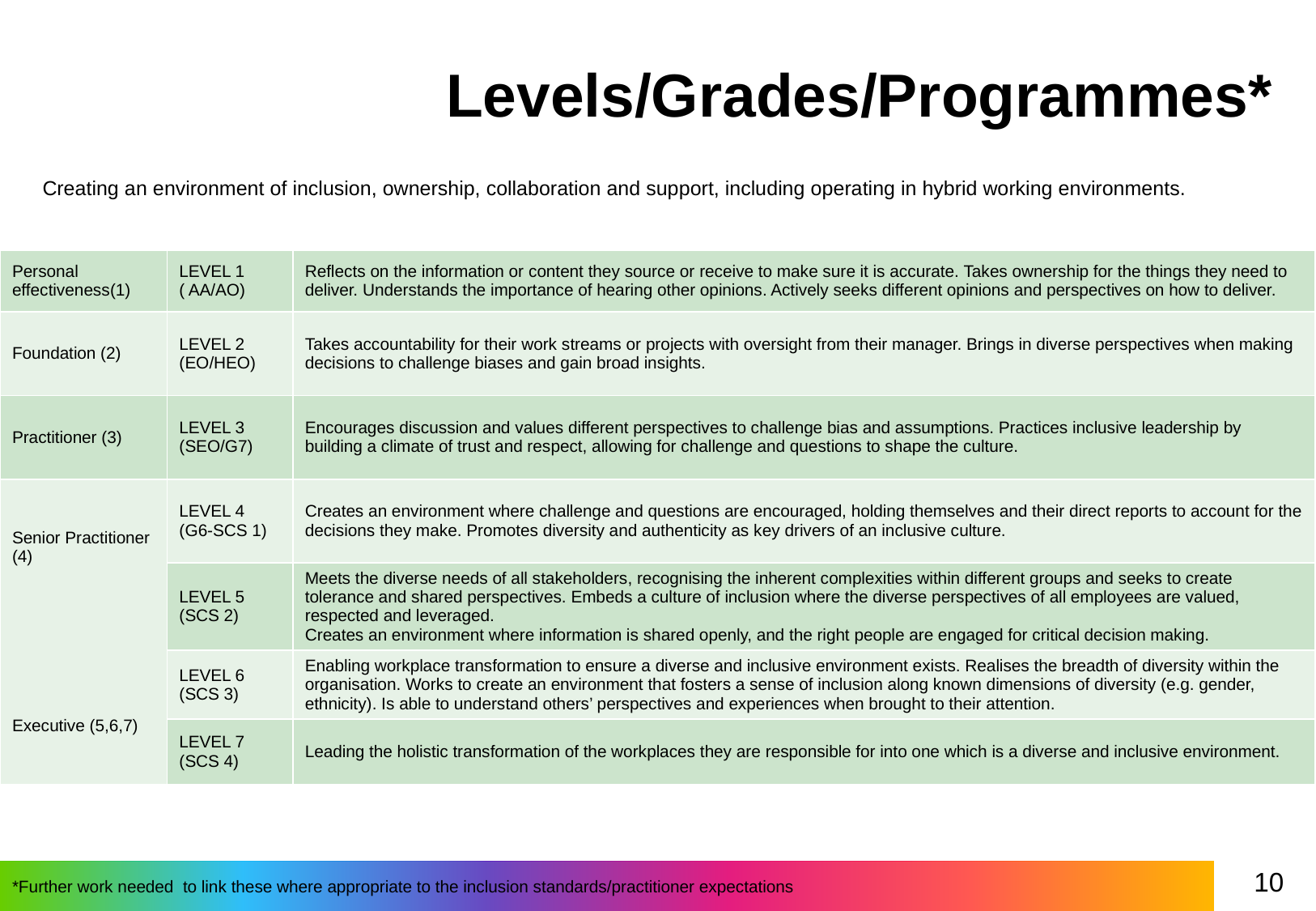

# Levels/Grades/Programmes*
Creating an environment of inclusion, ownership, collaboration and support, including operating in hybrid working environments.
| Personal effectiveness(1) | LEVEL 1 ( AA/AO) | Reflects on the information or content they source or receive to make sure it is accurate. Takes ownership for the things they need to deliver. Understands the importance of hearing other opinions. Actively seeks different opinions and perspectives on how to deliver. |
| --- | --- | --- |
| Foundation (2) | LEVEL 2 (EO/HEO) | Takes accountability for their work streams or projects with oversight from their manager. Brings in diverse perspectives when making decisions to challenge biases and gain broad insights. |
| Practitioner (3) | LEVEL 3 (SEO/G7) | Encourages discussion and values different perspectives to challenge bias and assumptions. Practices inclusive leadership by building a climate of trust and respect, allowing for challenge and questions to shape the culture. |
| Senior Practitioner (4) Executive (5,6,7) | LEVEL 4 (G6-SCS 1) | Creates an environment where challenge and questions are encouraged, holding themselves and their direct reports to account for the decisions they make. Promotes diversity and authenticity as key drivers of an inclusive culture. |
|  | LEVEL 5 (SCS 2) | Meets the diverse needs of all stakeholders, recognising the inherent complexities within different groups and seeks to create tolerance and shared perspectives. Embeds a culture of inclusion where the diverse perspectives of all employees are valued, respected and leveraged. Creates an environment where information is shared openly, and the right people are engaged for critical decision making. |
|  | LEVEL 6 (SCS 3) | Enabling workplace transformation to ensure a diverse and inclusive environment exists. Realises the breadth of diversity within the organisation. Works to create an environment that fosters a sense of inclusion along known dimensions of diversity (e.g. gender, ethnicity). Is able to understand others’ perspectives and experiences when brought to their attention. |
|  | LEVEL 7 (SCS 4) | Leading the holistic transformation of the workplaces they are responsible for into one which is a diverse and inclusive environment. |
*Further work needed  to link these where appropriate to the inclusion standards/practitioner expectations
10